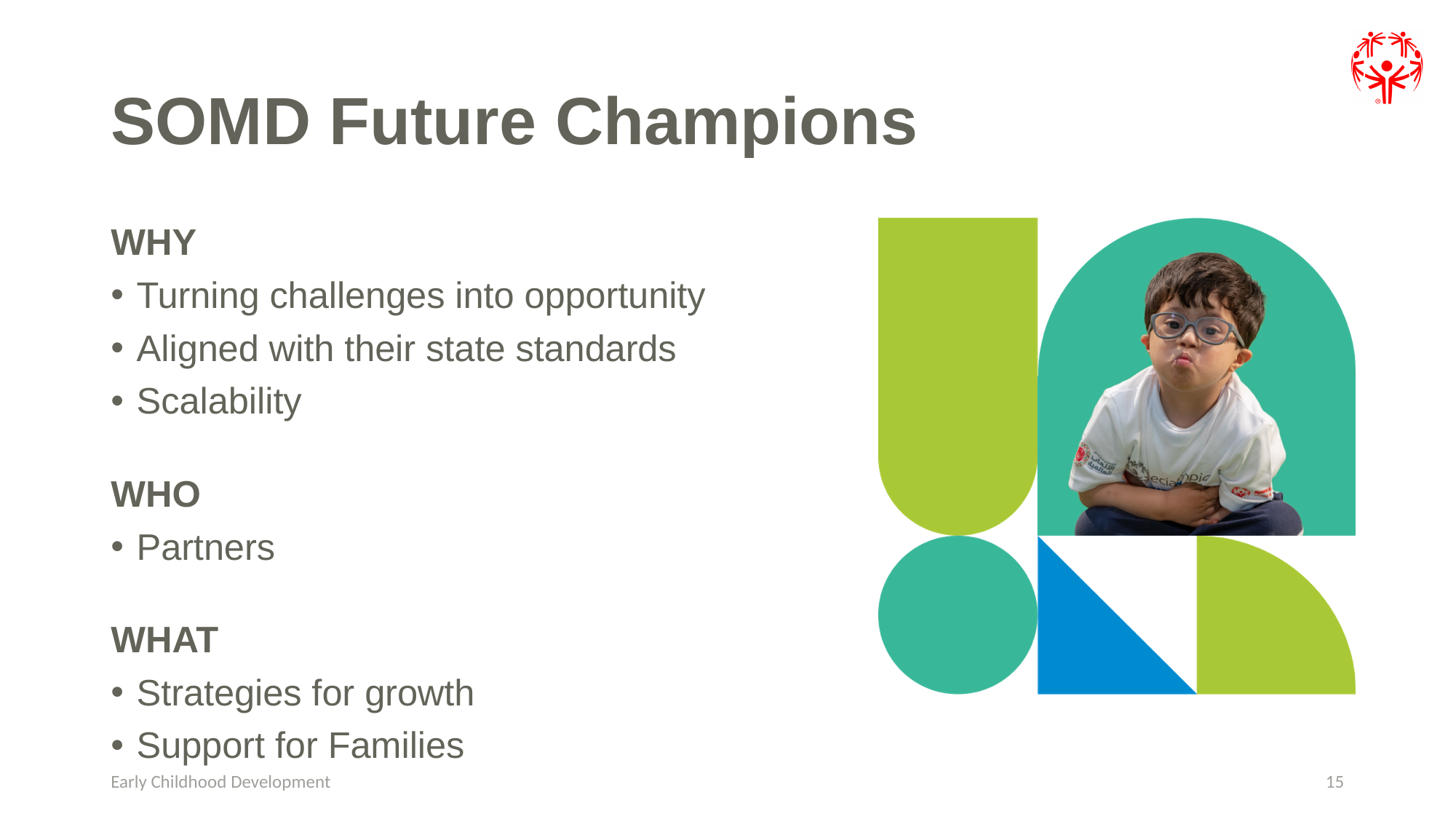

# SOMD Future Champions
WHY
Turning challenges into opportunity
Aligned with their state standards
Scalability
WHO
Partners
WHAT
Strategies for growth
Support for Families
Early Childhood Development
15